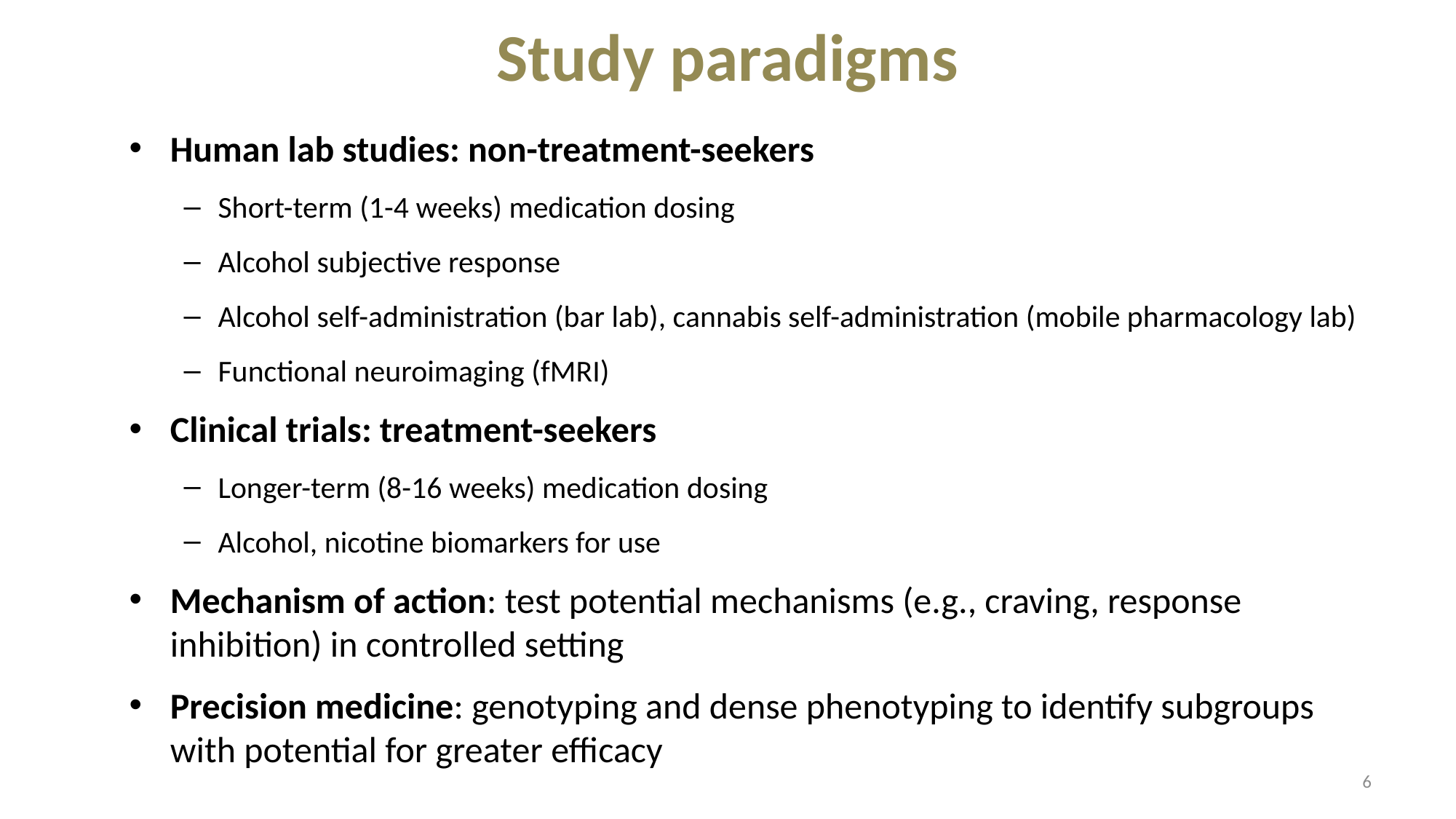

# Study paradigms
Human lab studies: non-treatment-seekers
Short-term (1-4 weeks) medication dosing
Alcohol subjective response
Alcohol self-administration (bar lab), cannabis self-administration (mobile pharmacology lab)
Functional neuroimaging (fMRI)
Clinical trials: treatment-seekers
Longer-term (8-16 weeks) medication dosing
Alcohol, nicotine biomarkers for use
Mechanism of action: test potential mechanisms (e.g., craving, response inhibition) in controlled setting
Precision medicine: genotyping and dense phenotyping to identify subgroups with potential for greater efficacy
6